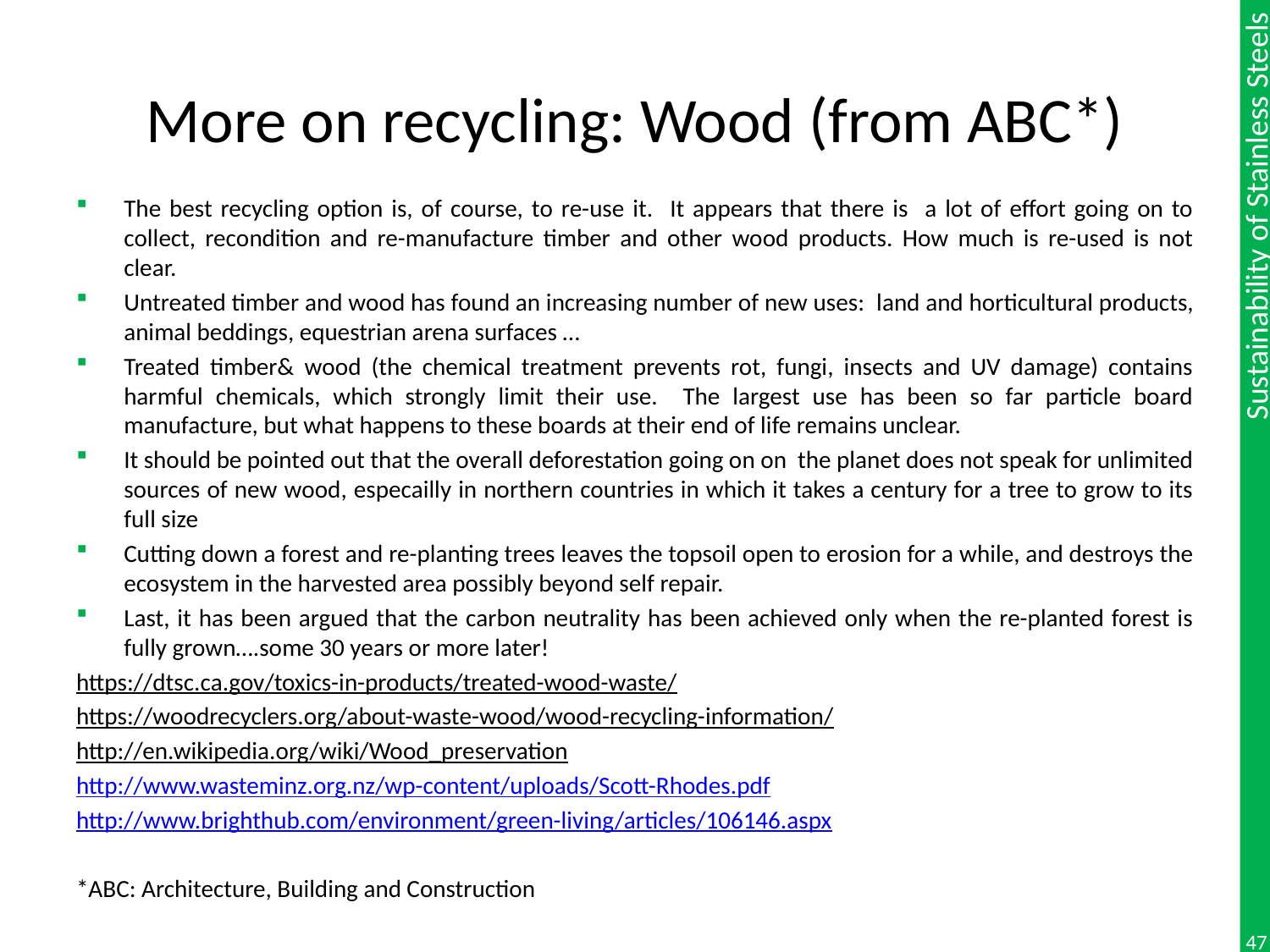

# More on recycling: Wood (from ABC*)
The best recycling option is, of course, to re-use it.  It appears that there is  a lot of effort going on to collect, recondition and re-manufacture timber and other wood products. How much is re-used is not clear.
Untreated timber and wood has found an increasing number of new uses:  land and horticultural products, animal beddings, equestrian arena surfaces …
Treated timber& wood (the chemical treatment prevents rot, fungi, insects and UV damage) contains harmful chemicals, which strongly limit their use.  The largest use has been so far particle board manufacture, but what happens to these boards at their end of life remains unclear.
It should be pointed out that the overall deforestation going on on  the planet does not speak for unlimited sources of new wood, especailly in northern countries in which it takes a century for a tree to grow to its full size
Cutting down a forest and re-planting trees leaves the topsoil open to erosion for a while, and destroys the ecosystem in the harvested area possibly beyond self repair.
Last, it has been argued that the carbon neutrality has been achieved only when the re-planted forest is fully grown….some 30 years or more later!
https://dtsc.ca.gov/toxics-in-products/treated-wood-waste/
https://woodrecyclers.org/about-waste-wood/wood-recycling-information/
http://en.wikipedia.org/wiki/Wood_preservation
http://www.wasteminz.org.nz/wp-content/uploads/Scott-Rhodes.pdf
http://www.brighthub.com/environment/green-living/articles/106146.aspx

*ABC: Architecture, Building and Construction
47